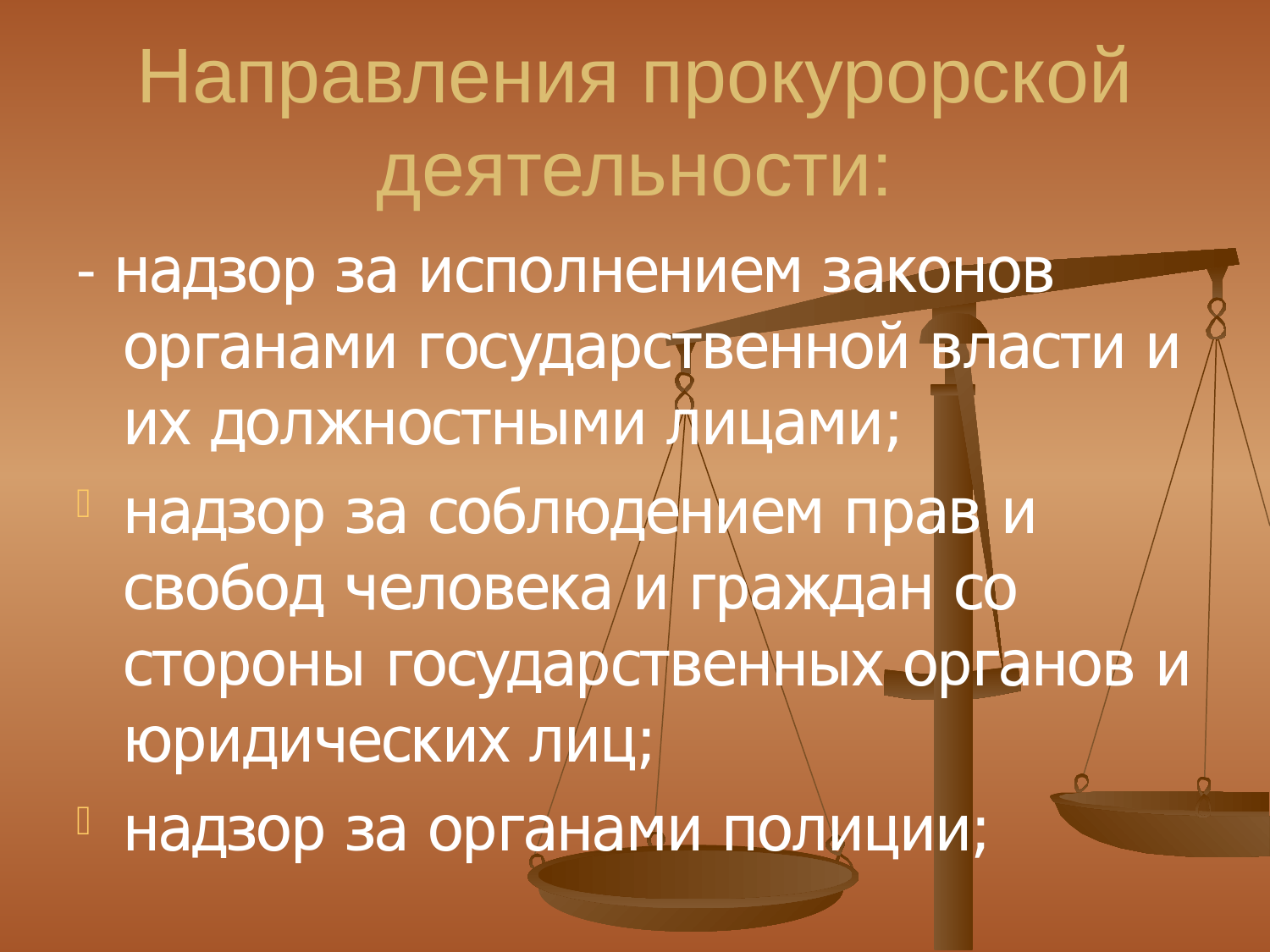

# Направления прокурорской деятельности:
- надзор за исполнением законов органами государственной власти и их должностными лицами;
надзор за соблюдением прав и свобод человека и граждан со стороны государственных органов и юридических лиц;
надзор за органами полиции;